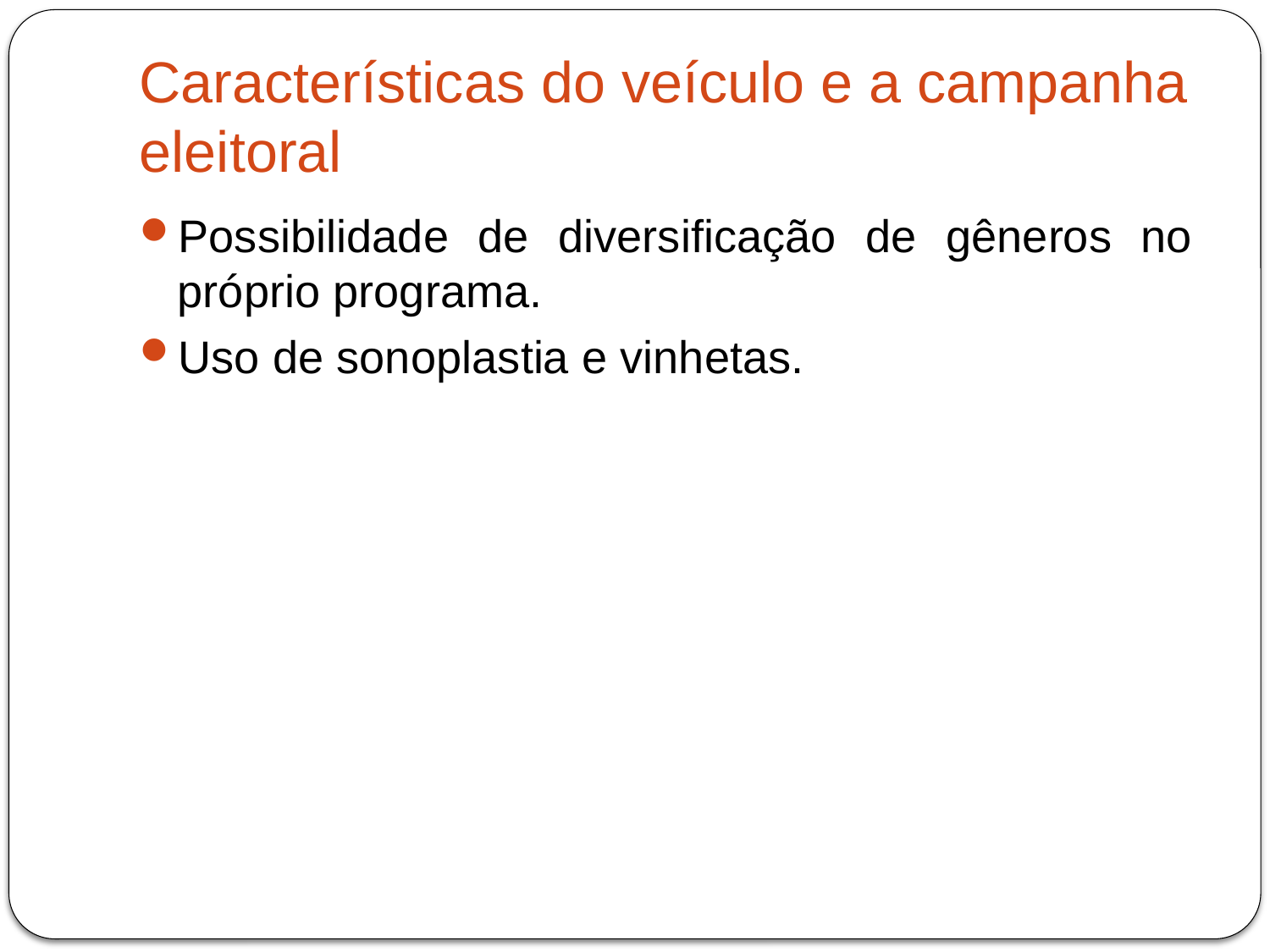

# Características do veículo e a campanha eleitoral
Possibilidade de diversificação de gêneros no próprio programa.
Uso de sonoplastia e vinhetas.